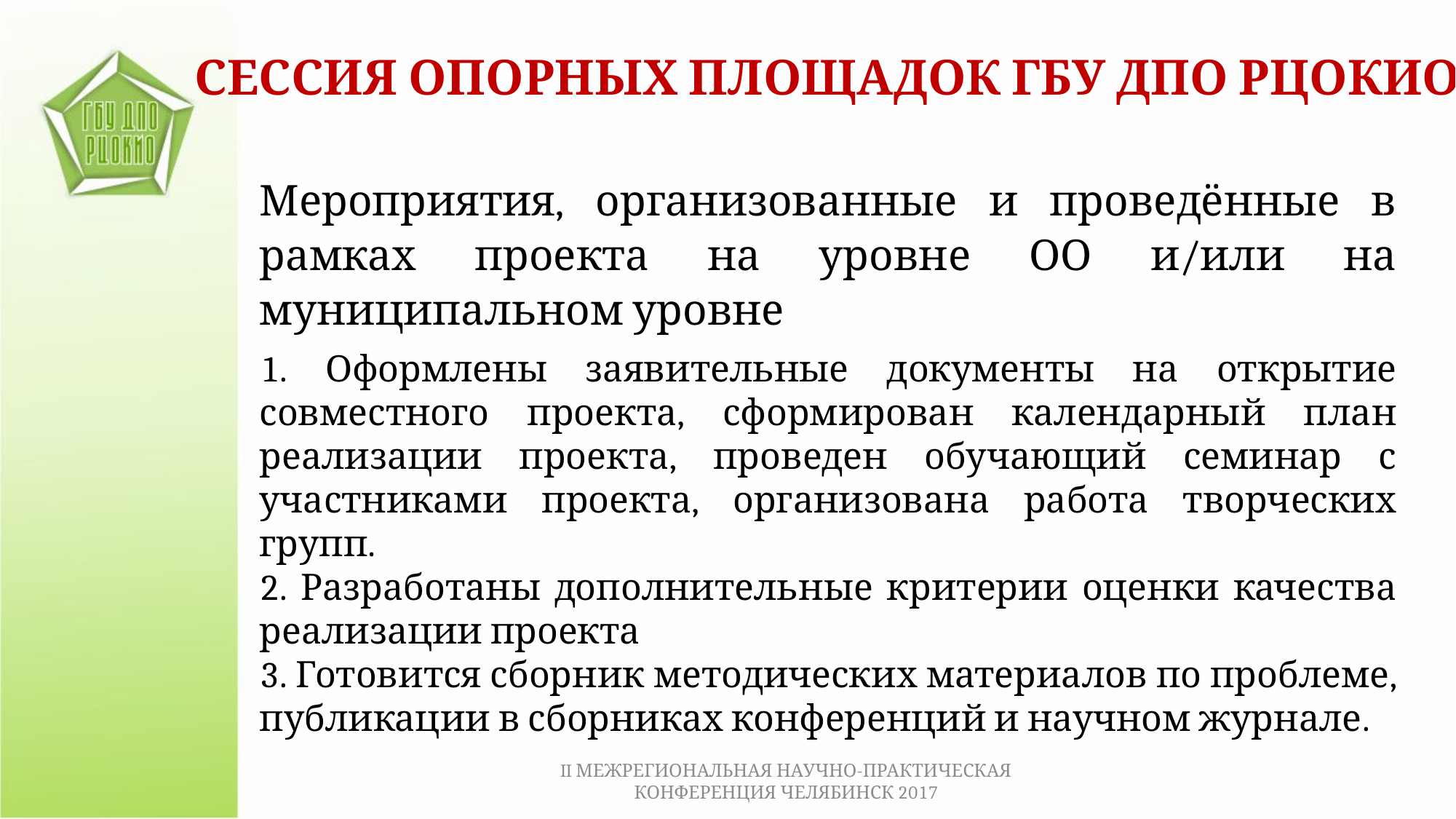

СЕССИЯ ОПОРНЫХ ПЛОЩАДОК ГБУ ДПО РЦОКИО
Мероприятия, организованные и проведённые в рамках проекта на уровне ОО и/или на муниципальном уровне
1. Оформлены заявительные документы на открытие совместного проекта, сформирован календарный план реализации проекта, проведен обучающий семинар с участниками проекта, организована работа творческих групп.
2. Разработаны дополнительные критерии оценки качества реализации проекта
3. Готовится сборник методических материалов по проблеме, публикации в сборниках конференций и научном журнале.
II МЕЖРЕГИОНАЛЬНАЯ НАУЧНО-ПРАКТИЧЕСКАЯ КОНФЕРЕНЦИЯ ЧЕЛЯБИНСК 2017